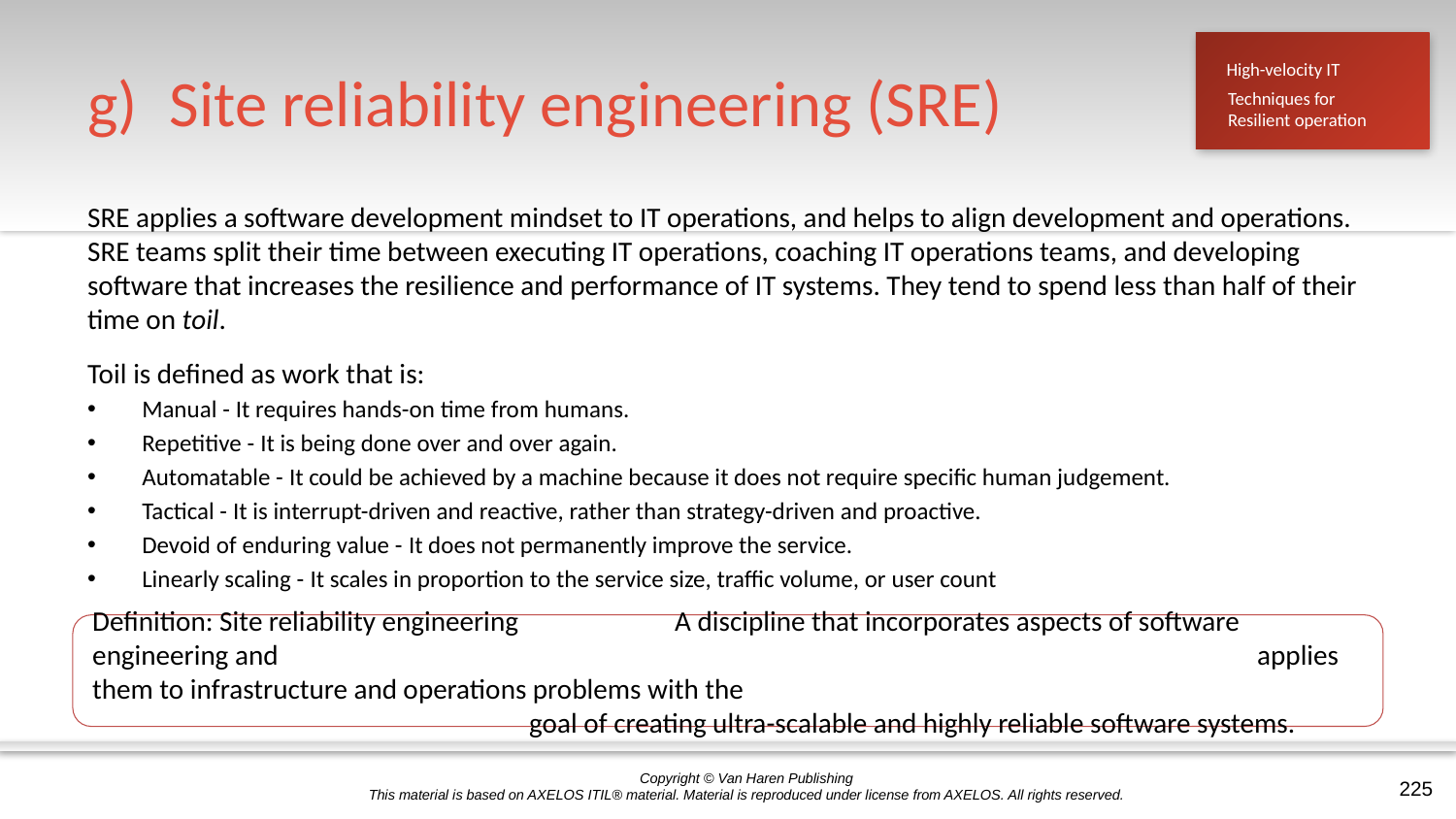

# Site reliability engineering (SRE)
High-velocity IT
Techniques for
Resilient operation
SRE applies a software development mindset to IT operations, and helps to align development and operations. SRE teams split their time between executing IT operations, coaching IT operations teams, and developing software that increases the resilience and performance of IT systems. They tend to spend less than half of their time on toil.

Toil is defined as work that is:
Manual - It requires hands-on time from humans.
Repetitive - It is being done over and over again.
Automatable - It could be achieved by a machine because it does not require specific human judgement.
Tactical - It is interrupt-driven and reactive, rather than strategy-driven and proactive.
Devoid of enduring value - It does not permanently improve the service.
Linearly scaling - It scales in proportion to the service size, traffic volume, or user count

Definition: Site reliability engineering		A discipline that incorporates aspects of software engineering and 							applies them to infrastructure and operations problems with the 							goal of creating ultra-scalable and highly reliable software systems.